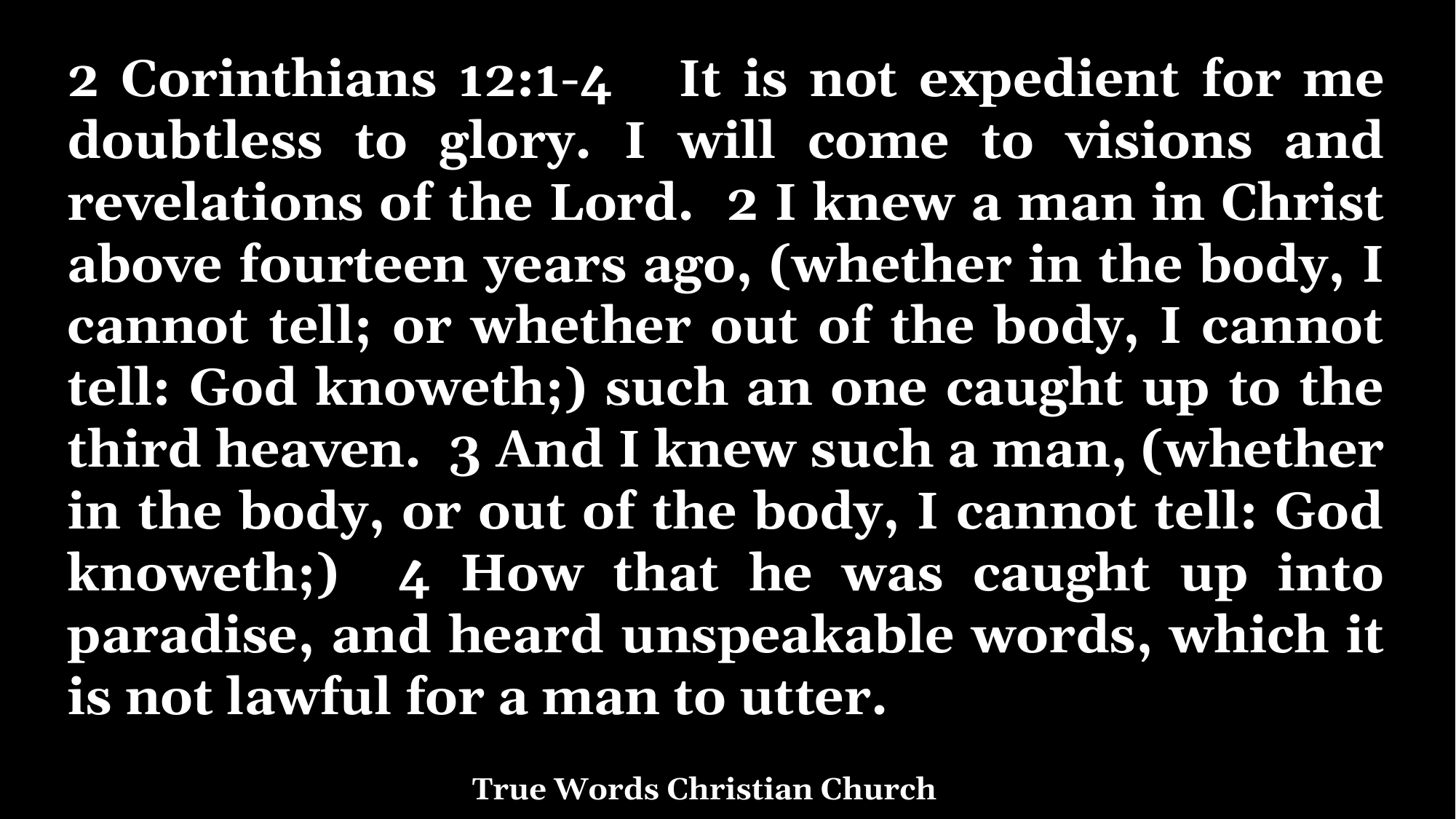

2 Corinthians 12:1-4   It is not expedient for me doubtless to glory. I will come to visions and revelations of the Lord.  2 I knew a man in Christ above fourteen years ago, (whether in the body, I cannot tell; or whether out of the body, I cannot tell: God knoweth;) such an one caught up to the third heaven.  3 And I knew such a man, (whether in the body, or out of the body, I cannot tell: God knoweth;)  4 How that he was caught up into paradise, and heard unspeakable words, which it is not lawful for a man to utter.
True Words Christian Church